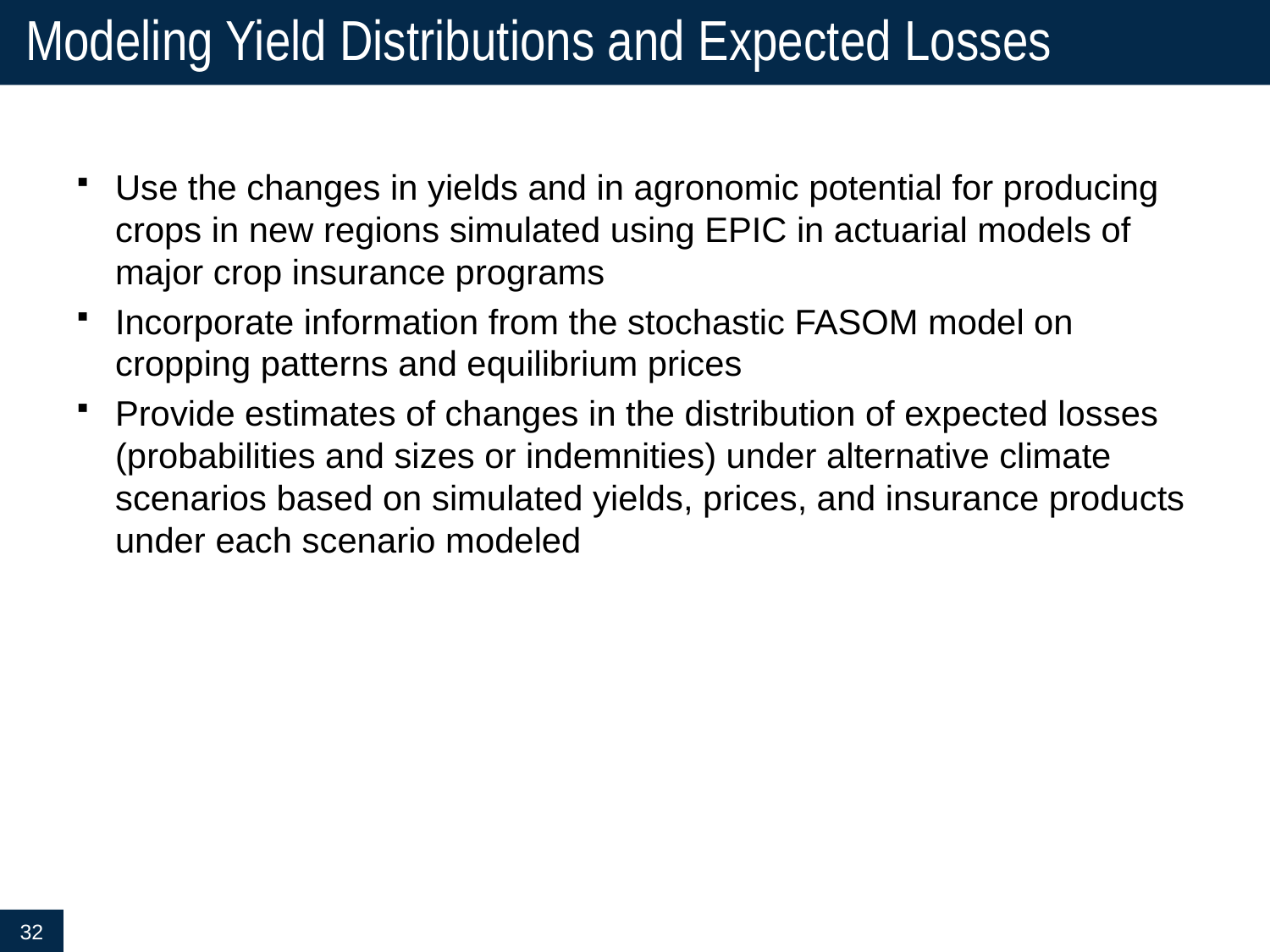

# Modeling Yield Distributions and Expected Losses
Use the changes in yields and in agronomic potential for producing crops in new regions simulated using EPIC in actuarial models of major crop insurance programs
Incorporate information from the stochastic FASOM model on cropping patterns and equilibrium prices
Provide estimates of changes in the distribution of expected losses (probabilities and sizes or indemnities) under alternative climate scenarios based on simulated yields, prices, and insurance products under each scenario modeled
32